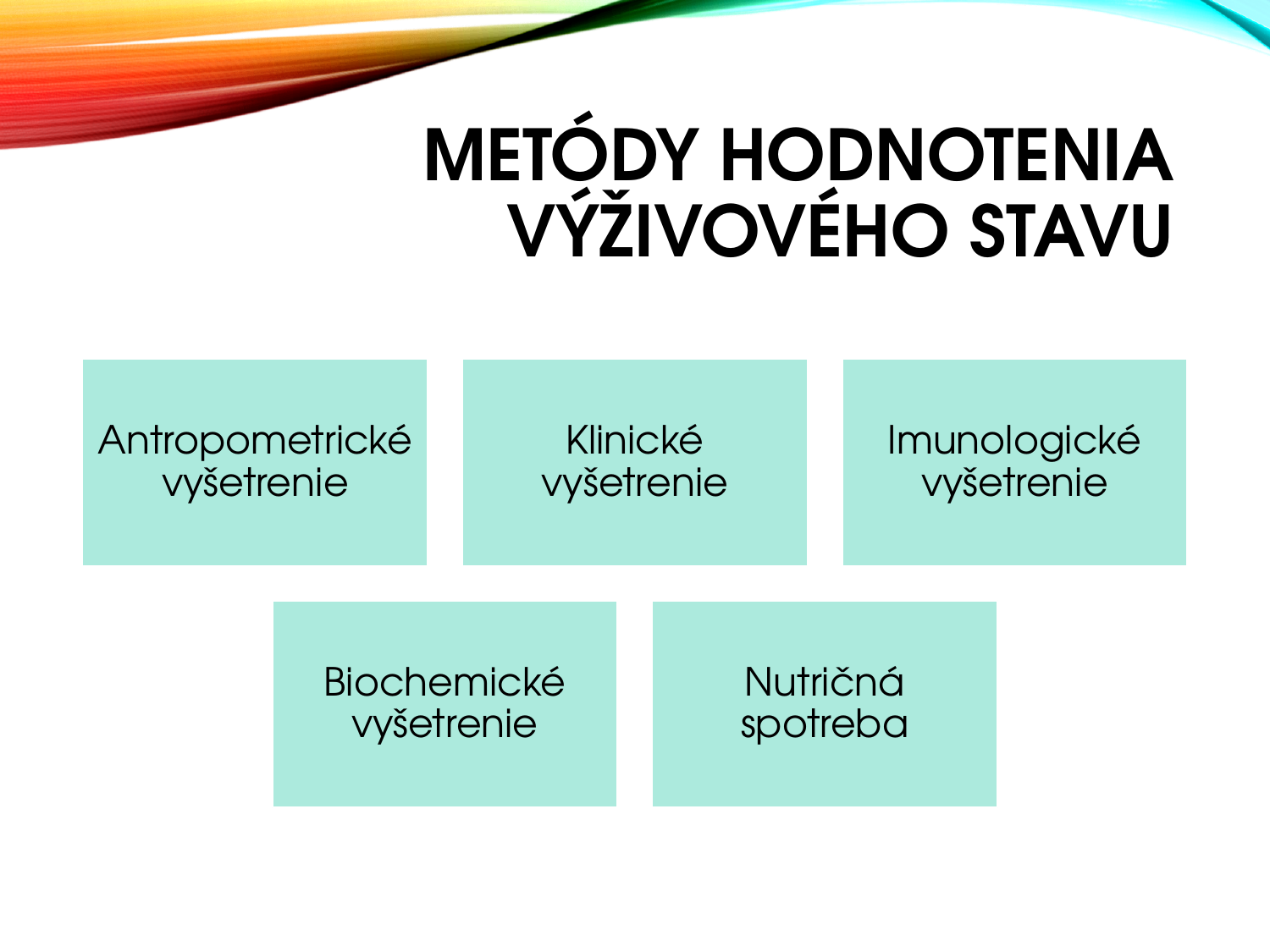

# Metódy hodnotenia výživového stavu
Antropometrické vyšetrenie
Klinické vyšetrenie
Imunologické vyšetrenie
Biochemické vyšetrenie
Nutričná spotreba